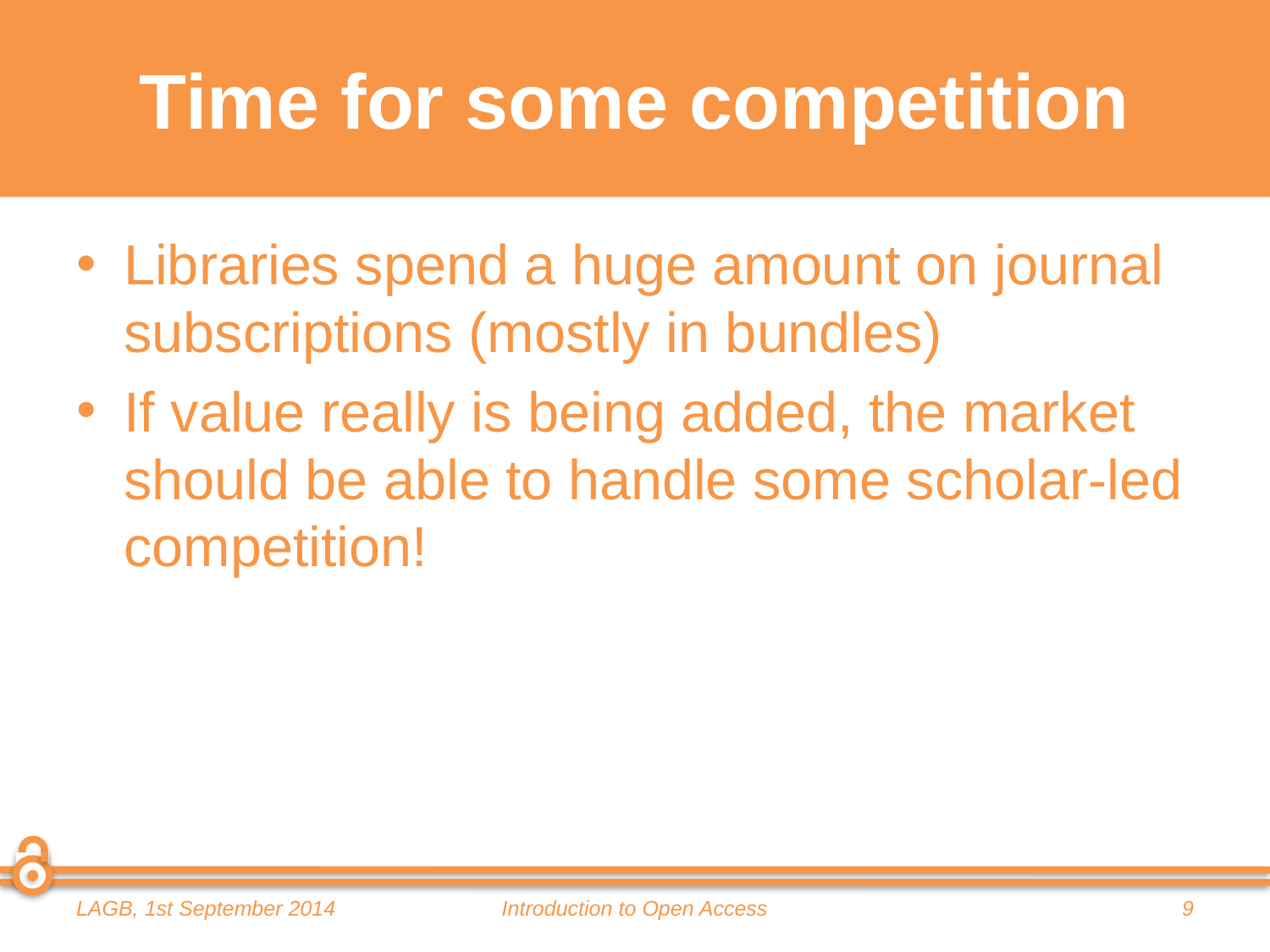

# Time for some competition
Libraries spend a huge amount on journal subscriptions (mostly in bundles)
If value really is being added, the market should be able to handle some scholar-led competition!
LAGB, 1st September 2014
Introduction to Open Access
9